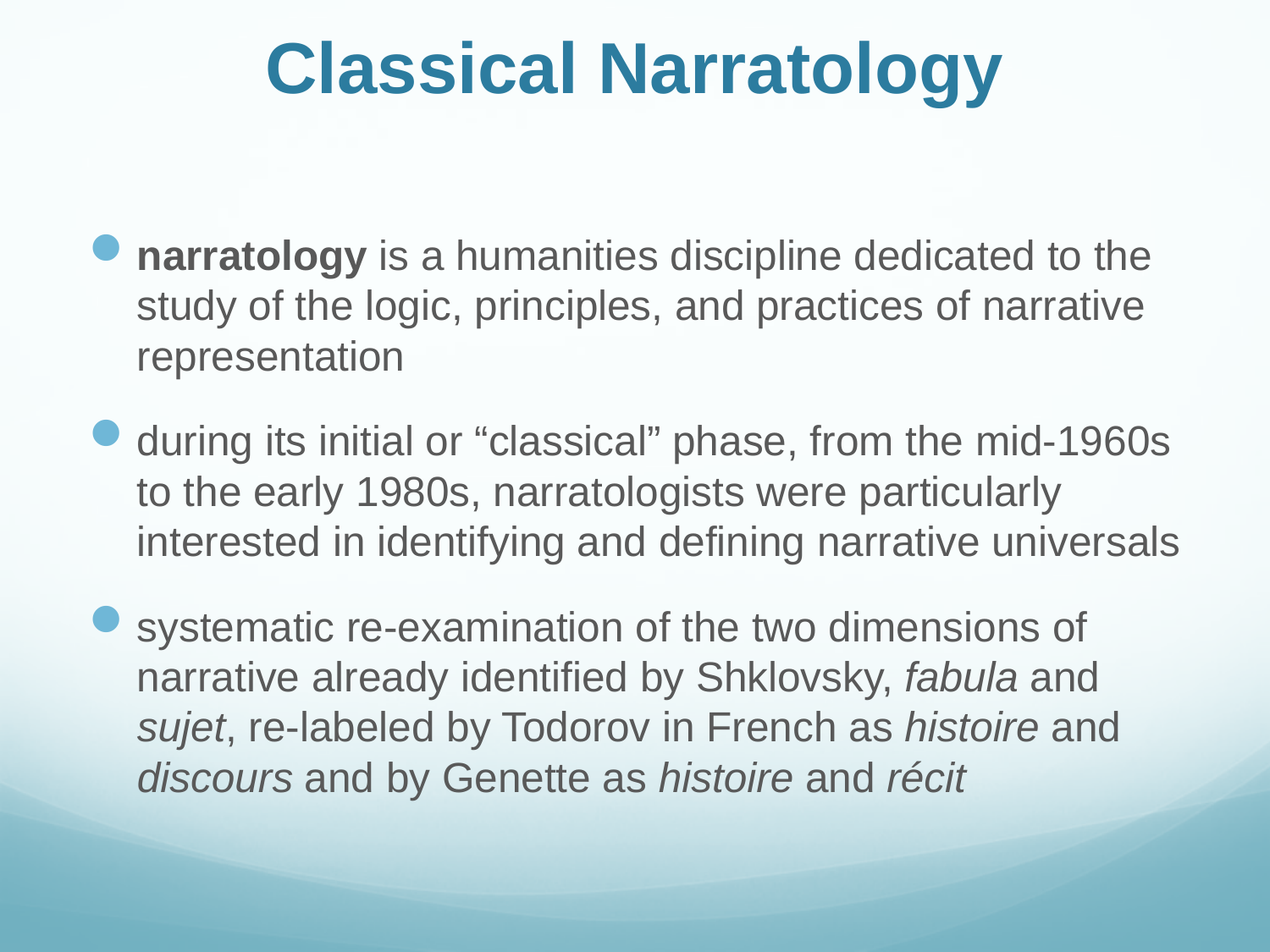

# Classical Narratology
narratology is a humanities discipline dedicated to the study of the logic, principles, and practices of narrative representation
during its initial or “classical” phase, from the mid-1960s to the early 1980s, narratologists were particularly interested in identifying and defining narrative universals
systematic re-examination of the two dimensions of narrative already identified by Shklovsky, fabula and sujet, re-labeled by Todorov in French as histoire and discours and by Genette as histoire and récit